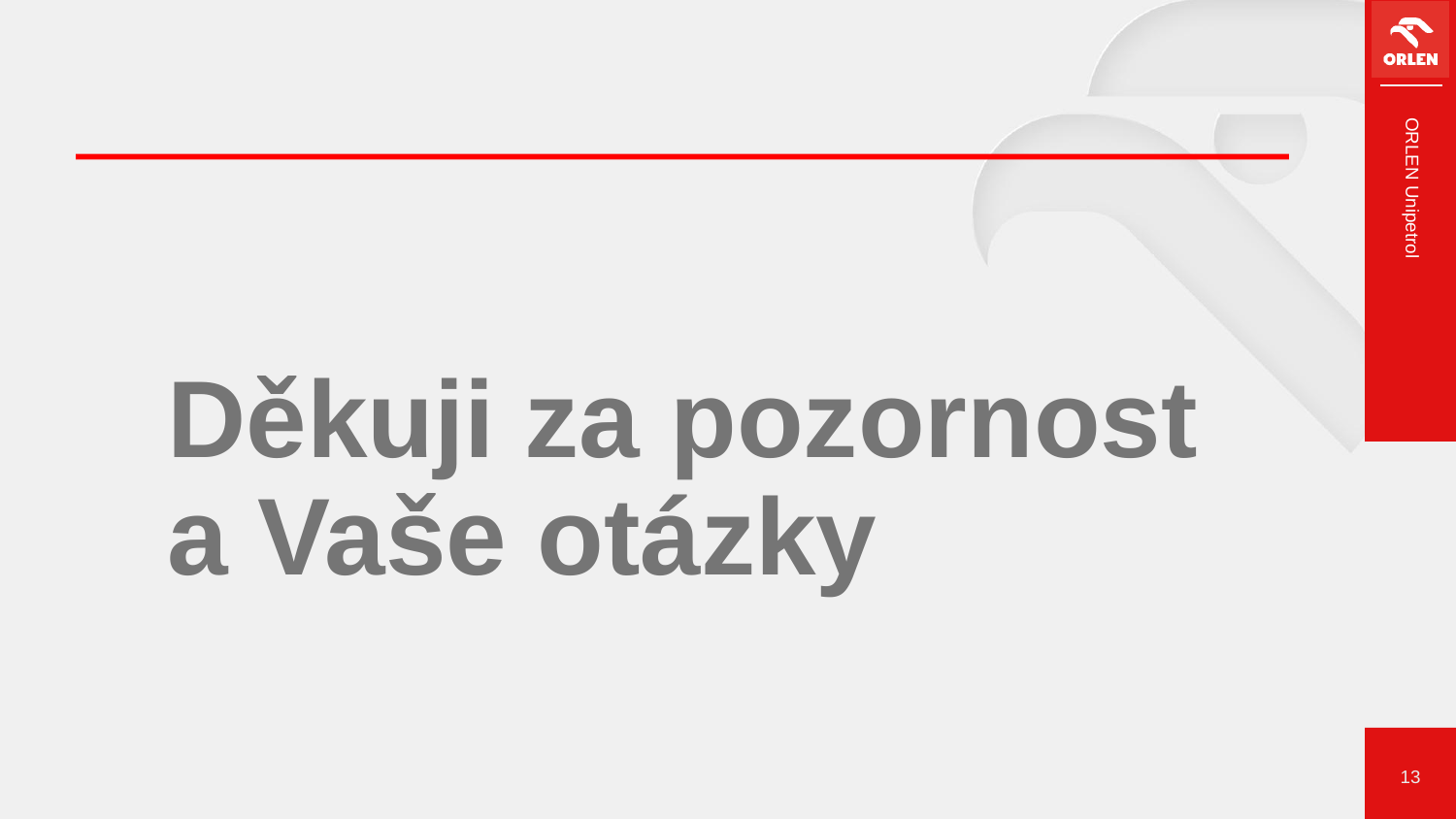

ORLEN Unipetrol
# Děkuji za pozornost a Vaše otázky